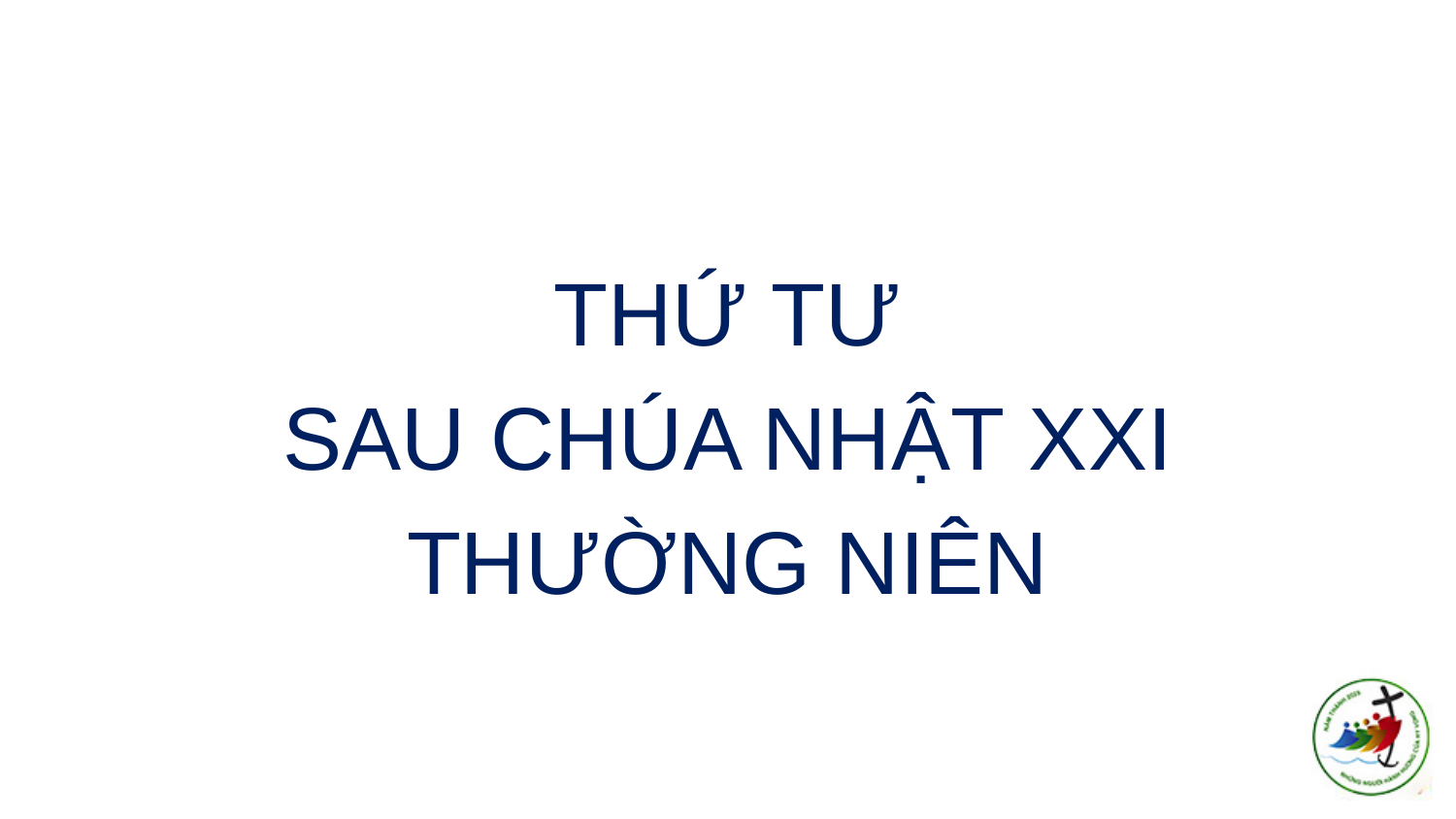

THỨ TƯ
SAU CHÚA NHẬT XXI
THƯỜNG NIÊN